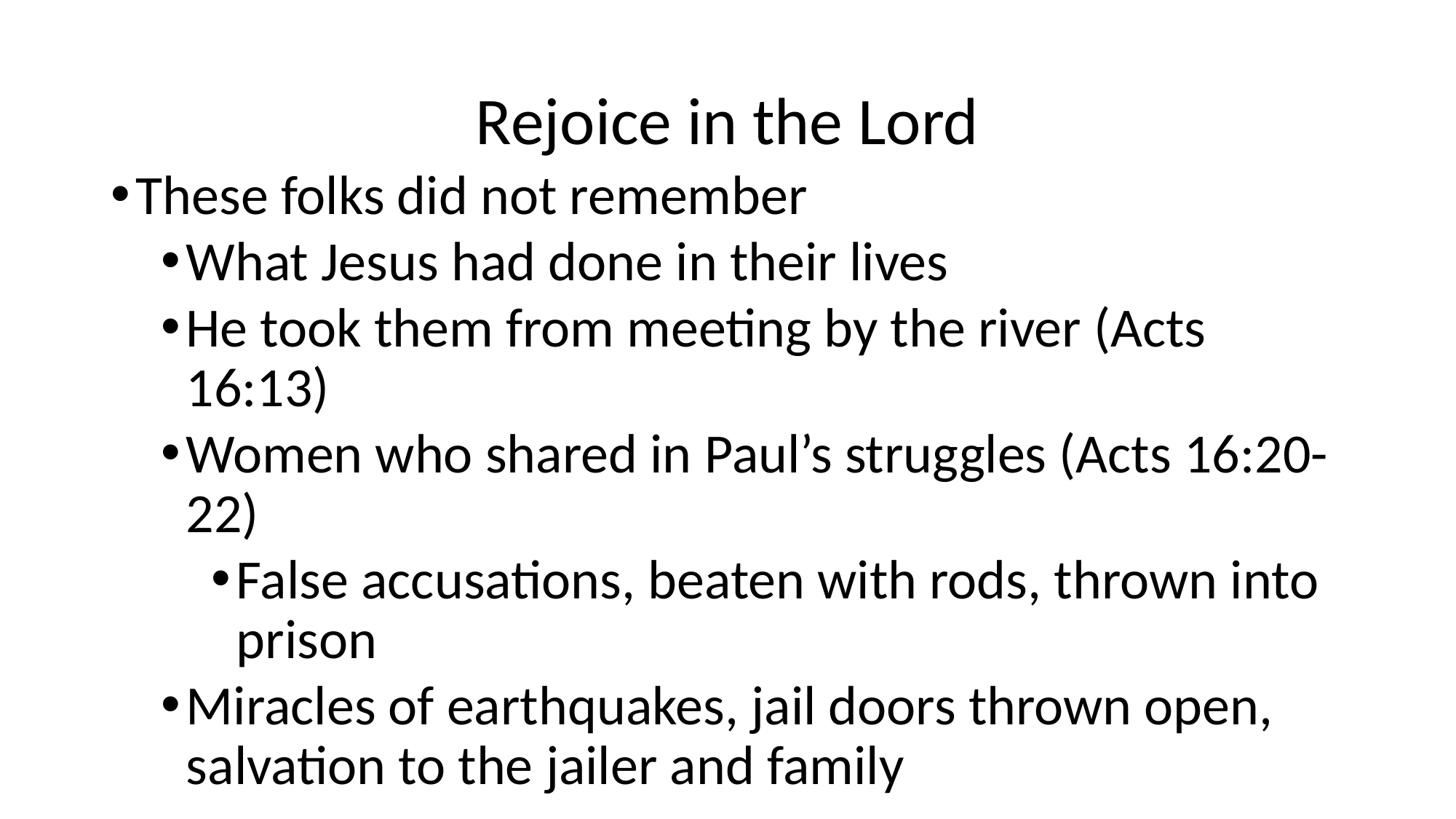

# Rejoice in the Lord
These folks did not remember
What Jesus had done in their lives
He took them from meeting by the river (Acts 16:13)
Women who shared in Paul’s struggles (Acts 16:20-22)
False accusations, beaten with rods, thrown into prison
Miracles of earthquakes, jail doors thrown open, salvation to the jailer and family